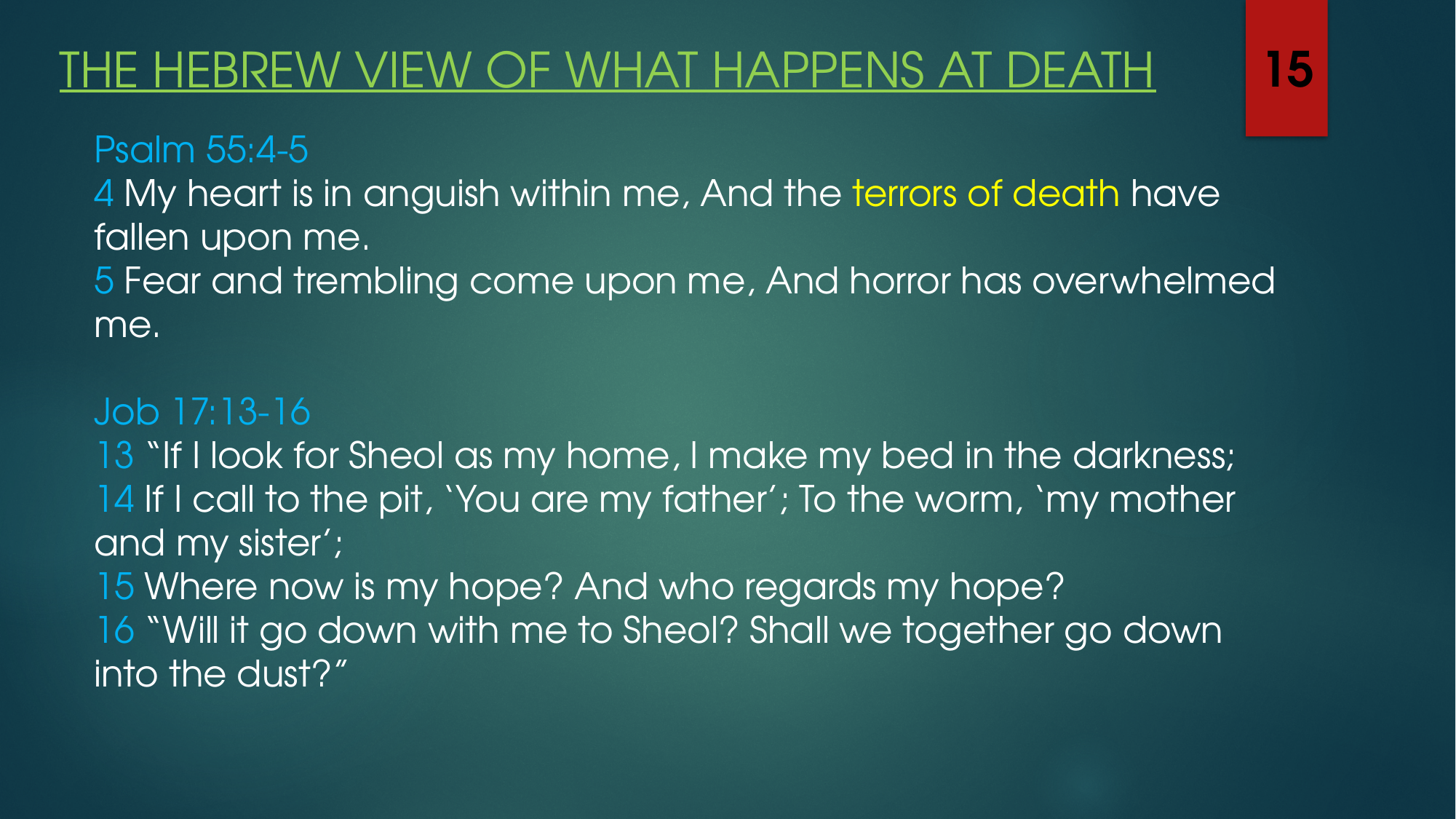

The Hebrew view of what happens at death
15
Psalm 55:4-5
4 My heart is in anguish within me, And the terrors of death have fallen upon me.
5 Fear and trembling come upon me, And horror has overwhelmed me.

Job 17:13-16
13 “If I look for Sheol as my home, I make my bed in the darkness;
14 If I call to the pit, ‘You are my father’; To the worm, ‘my mother and my sister’;
15 Where now is my hope? And who regards my hope?
16 “Will it go down with me to Sheol? Shall we together go down into the dust?”